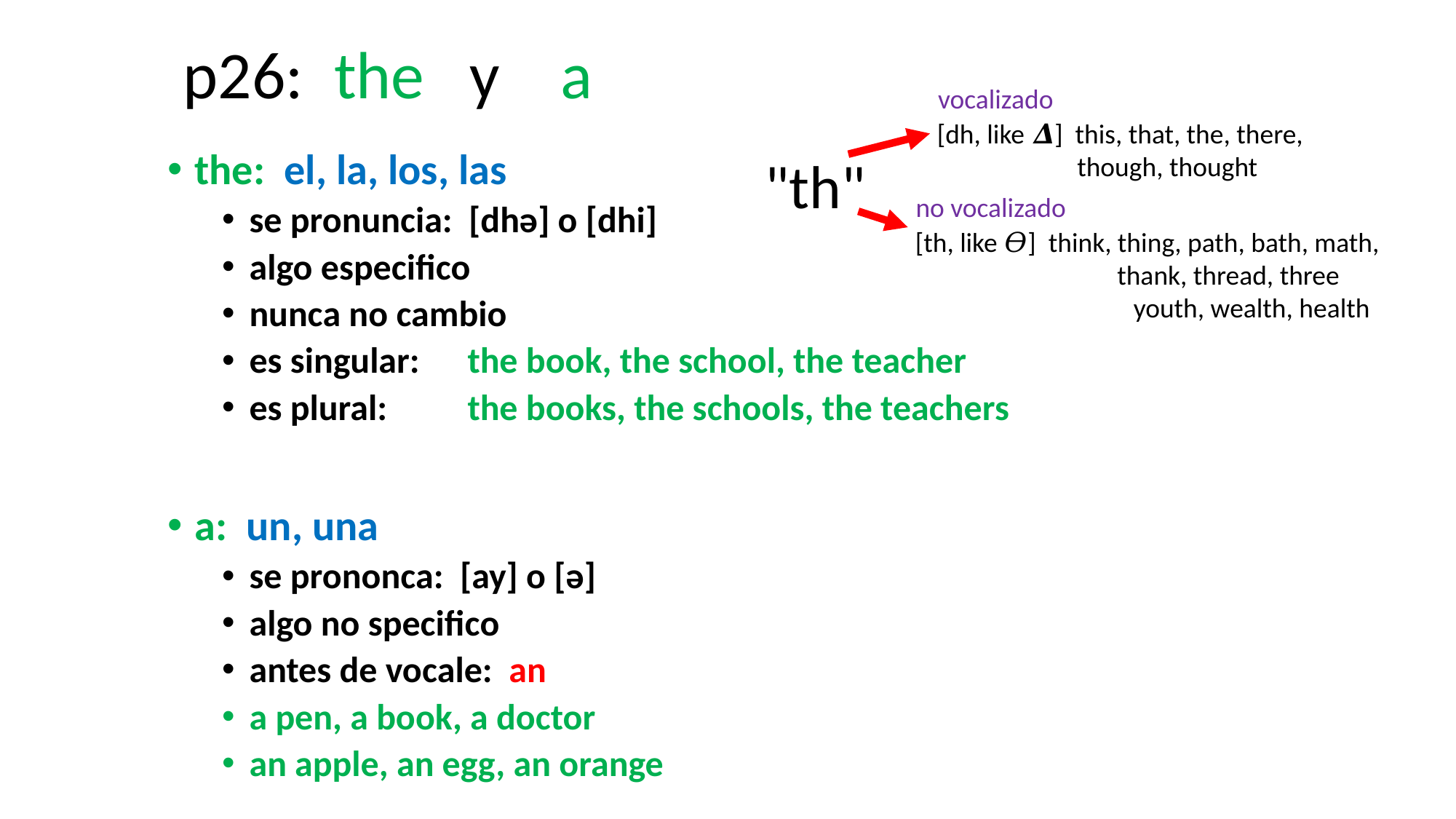

# p26:  the   y    a
vocalizado
[dh, like 𝜟]  this, that, the, there,
	     though, thought
the:  el, la, los, las
se pronuncia:  [dhǝ] o [dhi]
algo especifico
nunca no cambio
es singular: 	the book, the school, the teacher
es plural:  	the books, the schools, the teachers

a:  un, una
se prononca:  [ay] o [ǝ]
algo no specifico
antes de vocale:  an
a pen, a book, a doctor
an apple, an egg, an orange

"th"
no vocalizado
[th, like 𝛳]  think, thing, path, bath, math,
	               thank, thread, three
		youth, wealth, health